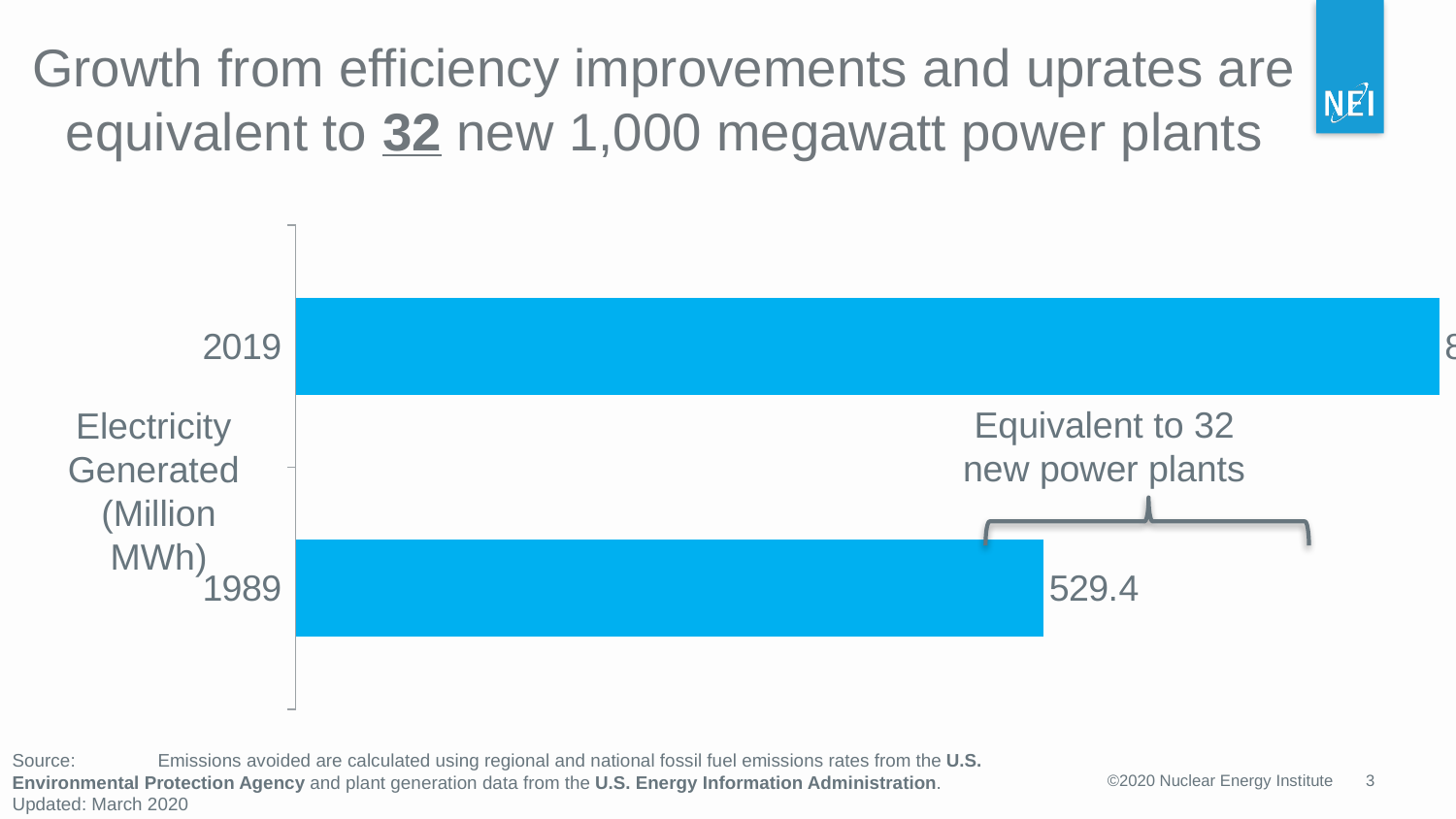

Growth from efficiency improvements and uprates are equivalent to 32 new 1,000 megawatt power plants

### Chart

| Category | Series 1 |
|---|---|
| 1989 | 529.35 |
| 2019 | 809.4 |
Equivalent to 32 new power plants
Electricity
Generated
(Million MWh)
Source: 	Emissions avoided are calculated using regional and national fossil fuel emissions rates from the U.S. Environmental Protection Agency and plant generation data from the U.S. Energy Information Administration.
Updated: March 2020